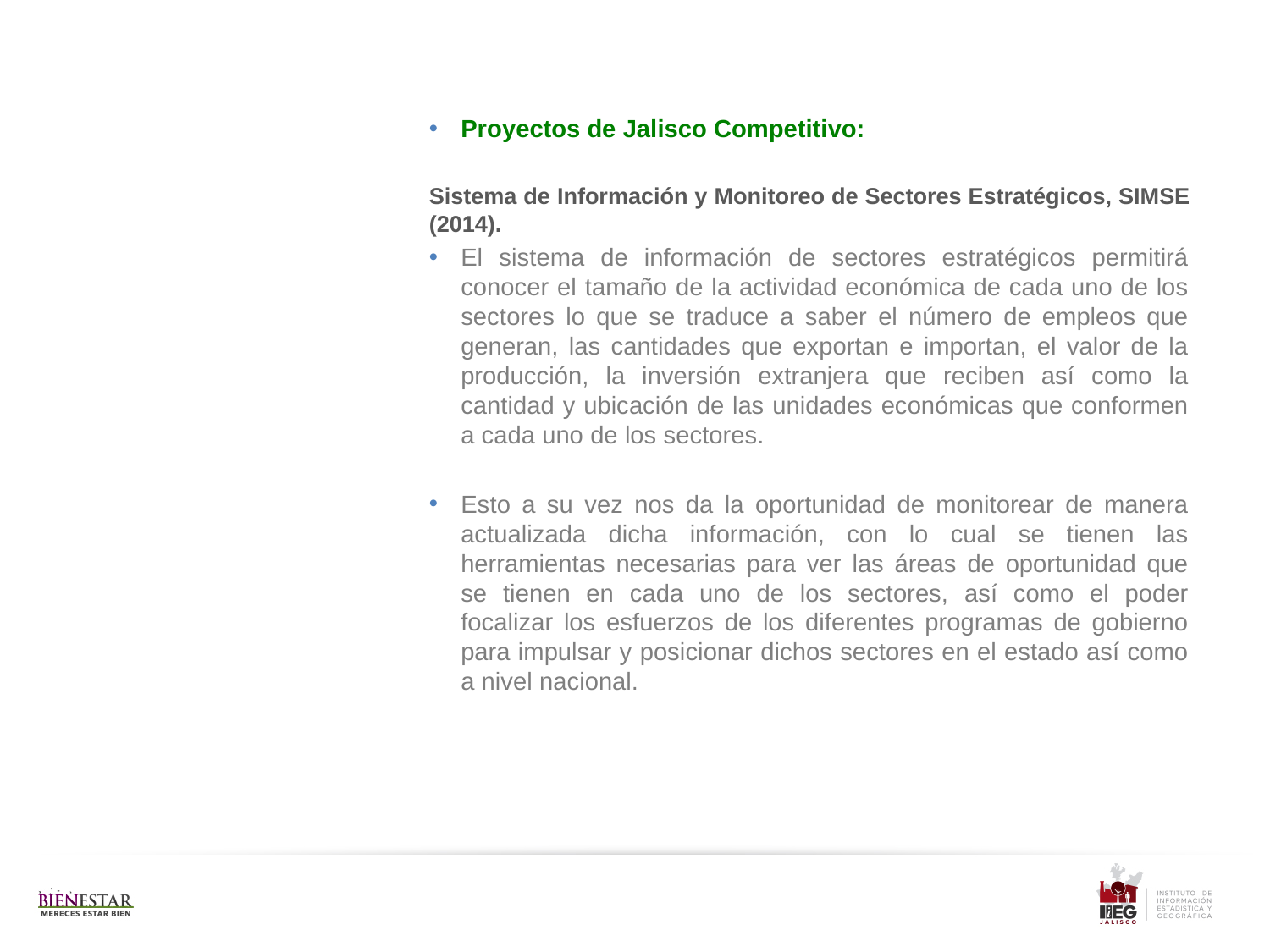

Proyectos de Jalisco Competitivo:

Sistema de Información y Monitoreo de Sectores Estratégicos, SIMSE (2014).
El sistema de información de sectores estratégicos permitirá conocer el tamaño de la actividad económica de cada uno de los sectores lo que se traduce a saber el número de empleos que generan, las cantidades que exportan e importan, el valor de la producción, la inversión extranjera que reciben así como la cantidad y ubicación de las unidades económicas que conformen a cada uno de los sectores.

Esto a su vez nos da la oportunidad de monitorear de manera actualizada dicha información, con lo cual se tienen las herramientas necesarias para ver las áreas de oportunidad que se tienen en cada uno de los sectores, así como el poder focalizar los esfuerzos de los diferentes programas de gobierno para impulsar y posicionar dichos sectores en el estado así como a nivel nacional.